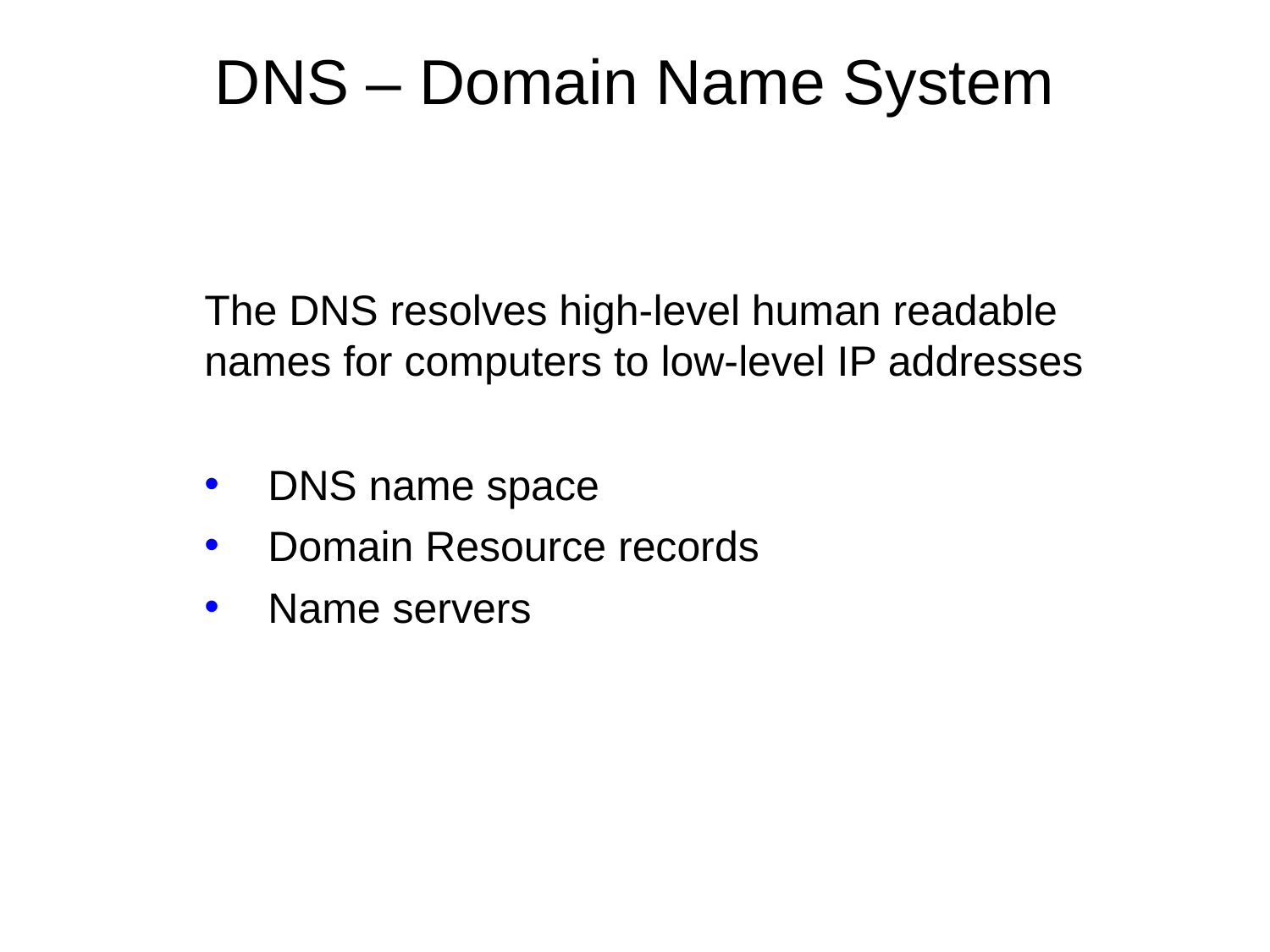

# DNS – Domain Name System
The DNS resolves high-level human readable names for computers to low-level IP addresses

DNS name space
Domain Resource records
Name servers